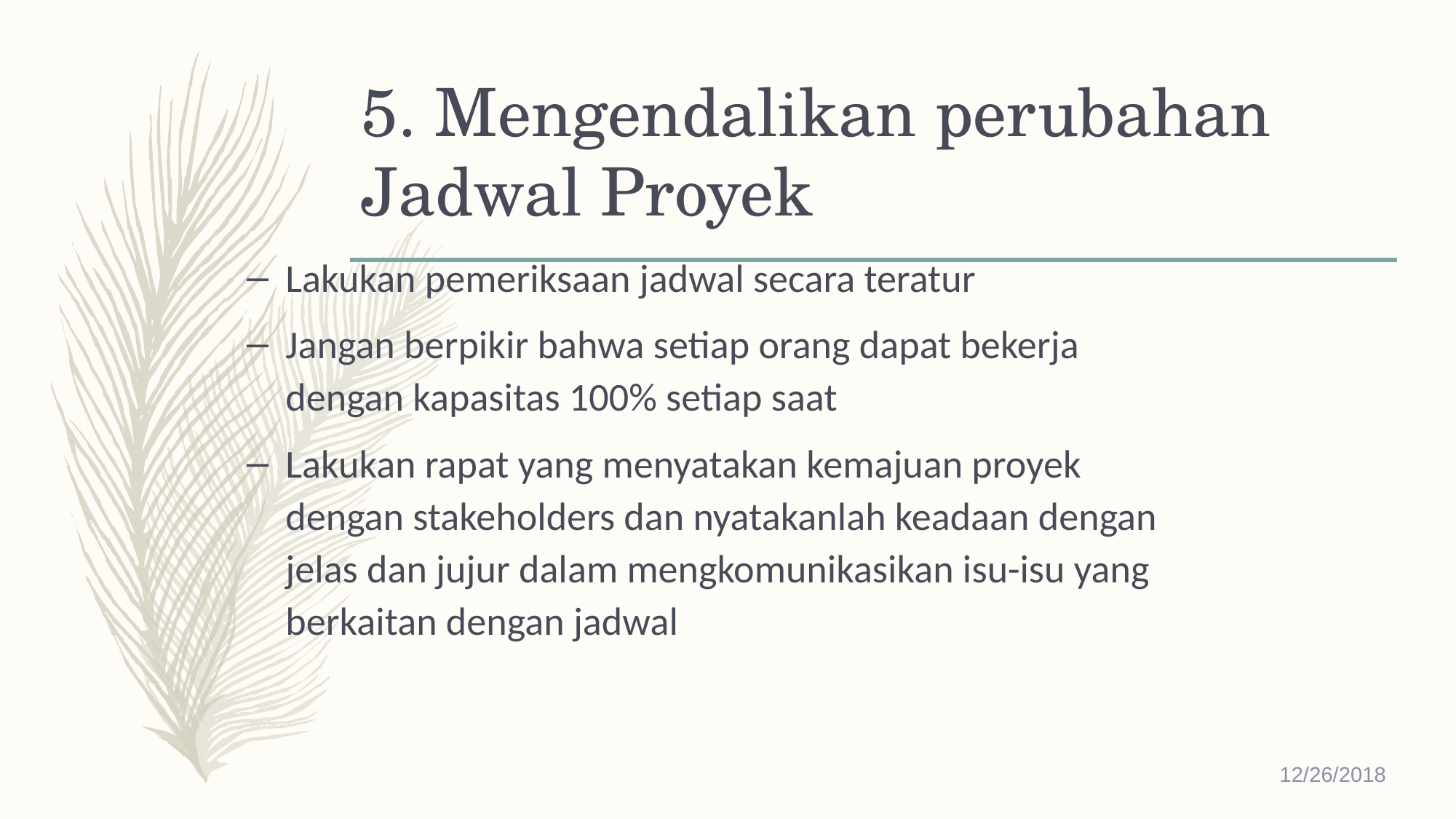

# 5. Mengendalikan perubahan Jadwal Proyek
Lakukan pemeriksaan jadwal secara teratur
Jangan berpikir bahwa setiap orang dapat bekerja  dengan kapasitas 100% setiap saat
Lakukan rapat yang menyatakan kemajuan proyek dengan stakeholders dan nyatakanlah keadaan dengan jelas dan jujur dalam mengkomunikasikan isu-isu yang berkaitan dengan jadwal
12/26/2018